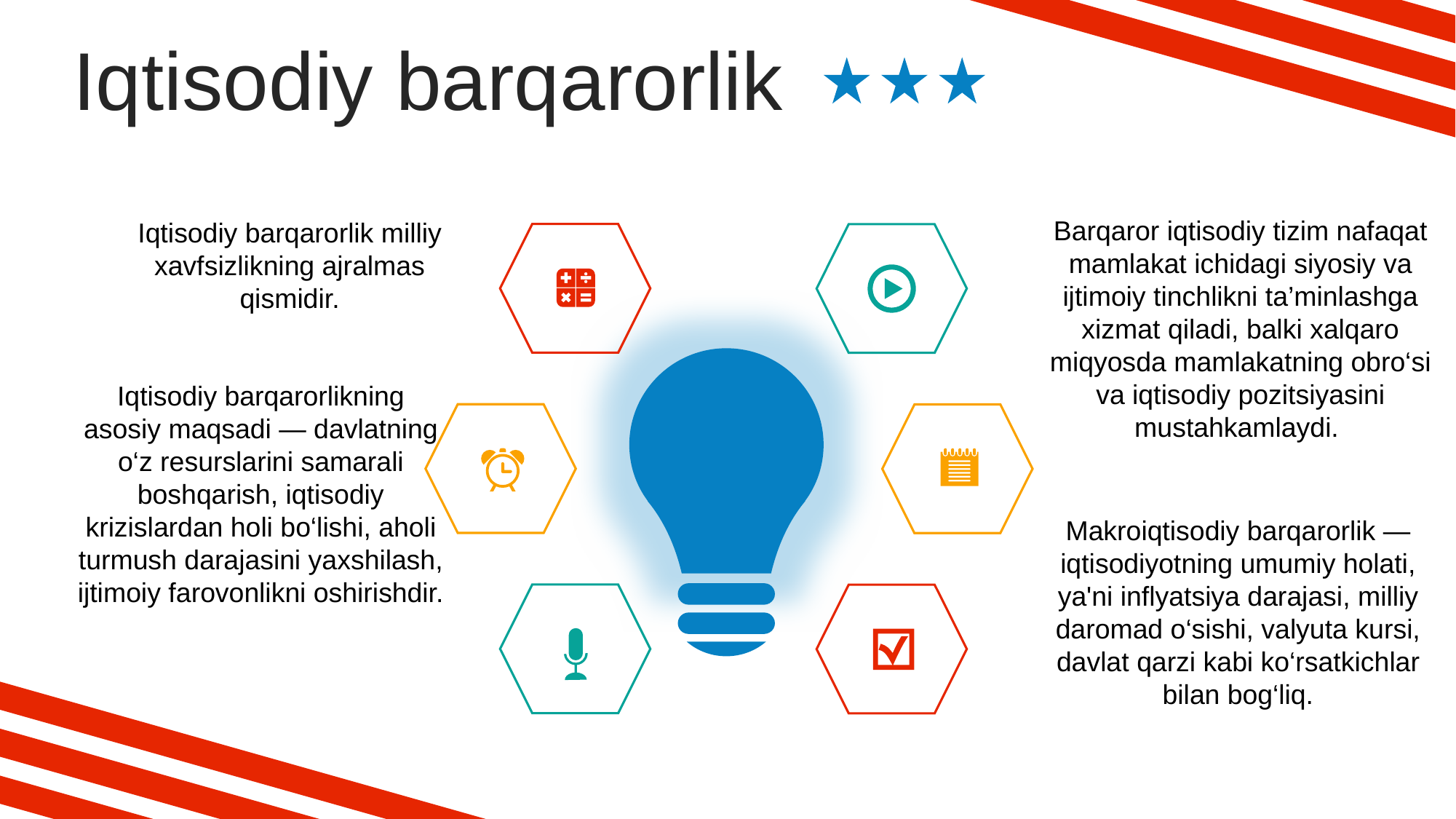

Iqtisodiy barqarorlik

Barqaror iqtisodiy tizim nafaqat mamlakat ichidagi siyosiy va ijtimoiy tinchlikni ta’minlashga xizmat qiladi, balki xalqaro miqyosda mamlakatning obro‘si va iqtisodiy pozitsiyasini mustahkamlaydi.
Iqtisodiy barqarorlik milliy xavfsizlikning ajralmas qismidir.

Iqtisodiy barqarorlikning asosiy maqsadi — davlatning o‘z resurslarini samarali boshqarish, iqtisodiy krizislardan holi bo‘lishi, aholi turmush darajasini yaxshilash, ijtimoiy farovonlikni oshirishdir.

Makroiqtisodiy barqarorlik — iqtisodiyotning umumiy holati, ya'ni inflyatsiya darajasi, milliy daromad o‘sishi, valyuta kursi, davlat qarzi kabi ko‘rsatkichlar bilan bog‘liq.